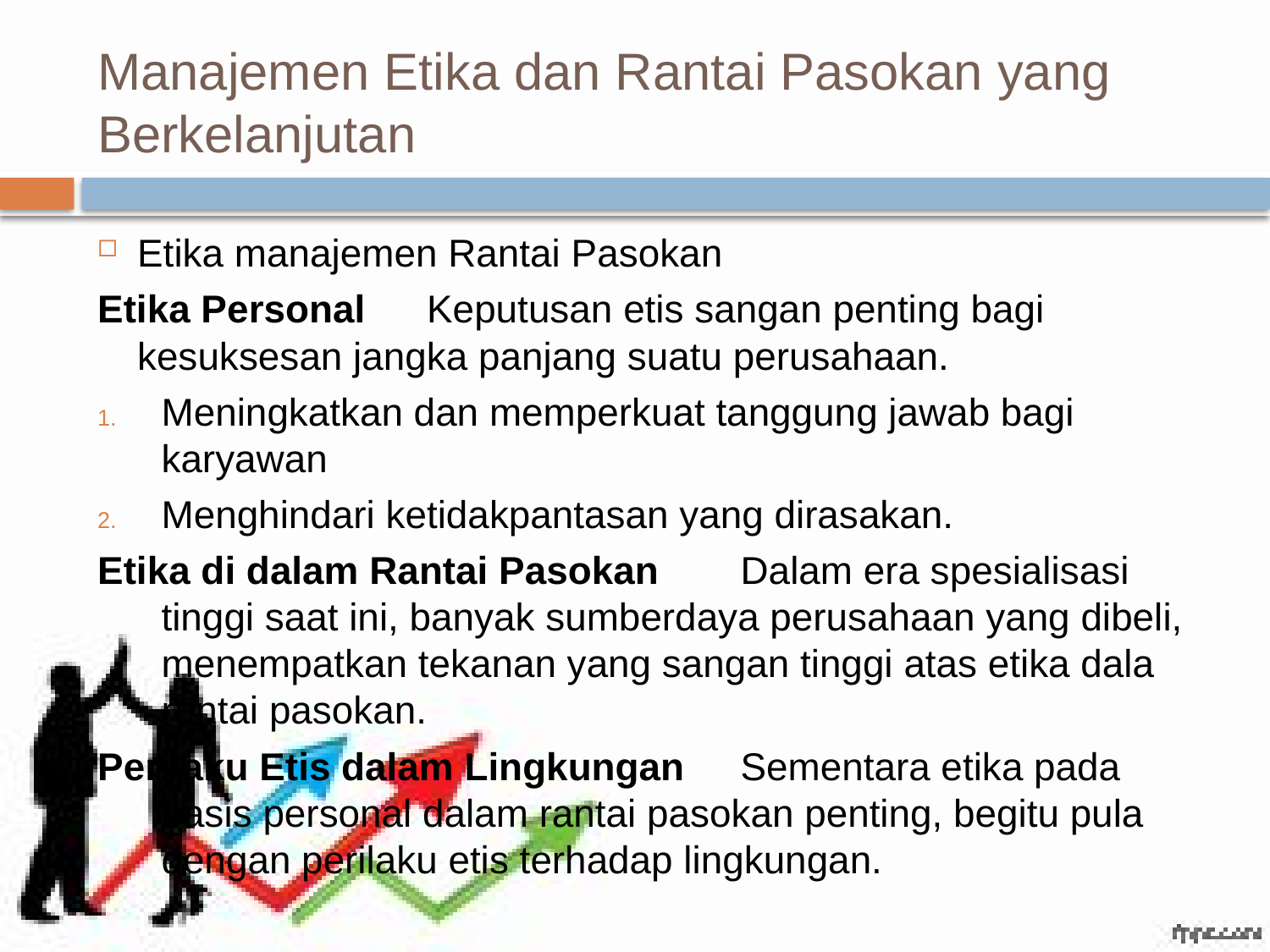

# Manajemen Etika dan Rantai Pasokan yang Berkelanjutan
Etika manajemen Rantai Pasokan
Etika Personal	Keputusan etis sangan penting bagi kesuksesan jangka panjang suatu perusahaan.
Meningkatkan dan memperkuat tanggung jawab bagi karyawan
Menghindari ketidakpantasan yang dirasakan.
Etika di dalam Rantai Pasokan	Dalam era spesialisasi tinggi saat ini, banyak sumberdaya perusahaan yang dibeli,  menempatkan tekanan yang sangan tinggi atas etika dala rantai pasokan.
Perilaku Etis dalam Lingkungan		Sementara etika pada basis personal dalam rantai pasokan penting, begitu pula dengan perilaku etis terhadap lingkungan.